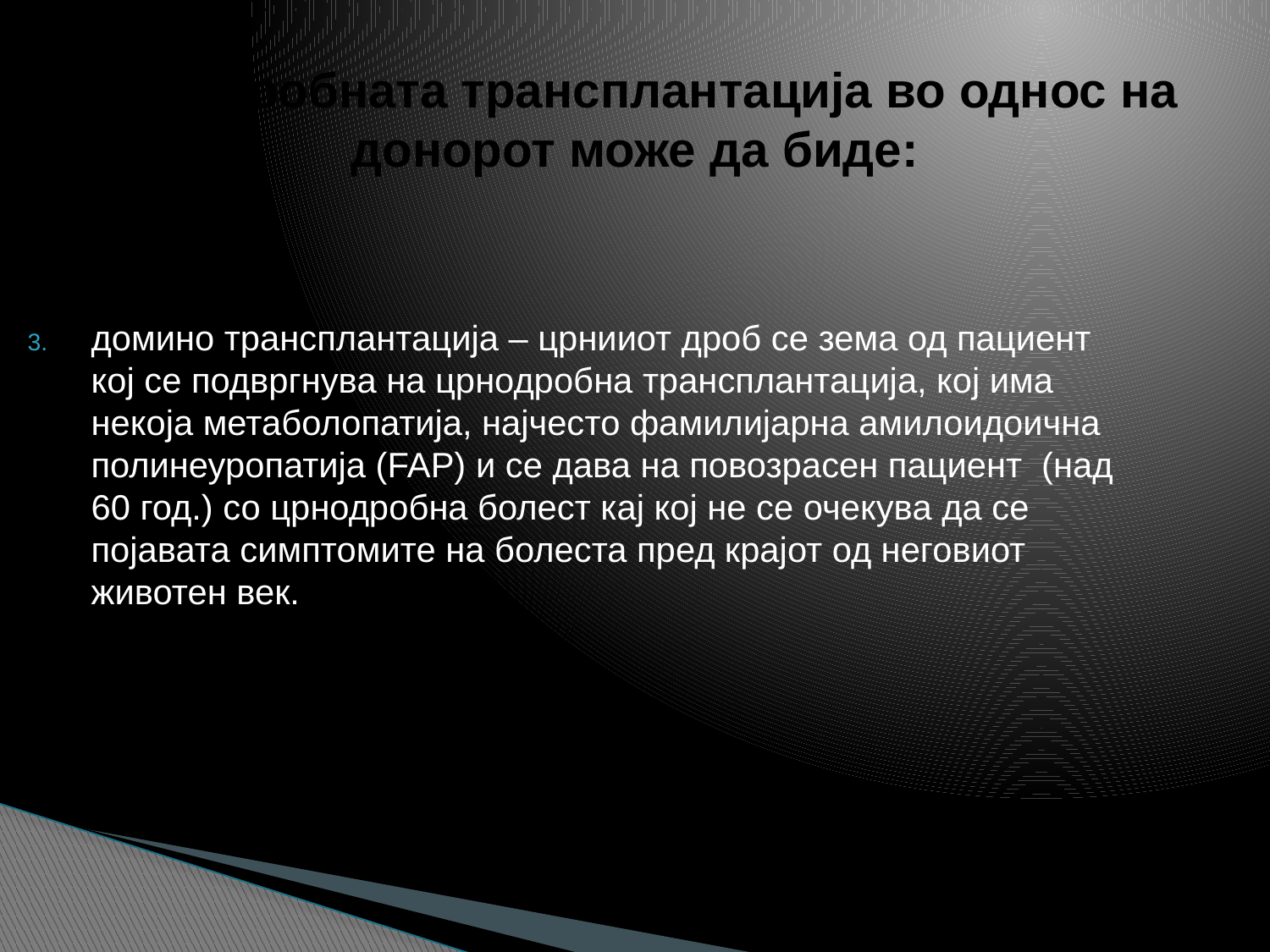

# Црнодробната трансплантација во однос на донорот може да биде:

домино трансплантација – црнииот дроб се зема од пациент кој се подвргнува на црнодробна трансплантација, кој има некоја метаболопатија, најчесто фамилијарна амилоидоична полинеуропатија (FAP) и се дава на повозрасен пациент  (над 60 год.) со црнодробна болест кај кој не се очекува да се појавата симптомите на болеста пред крајот од неговиот животен век.